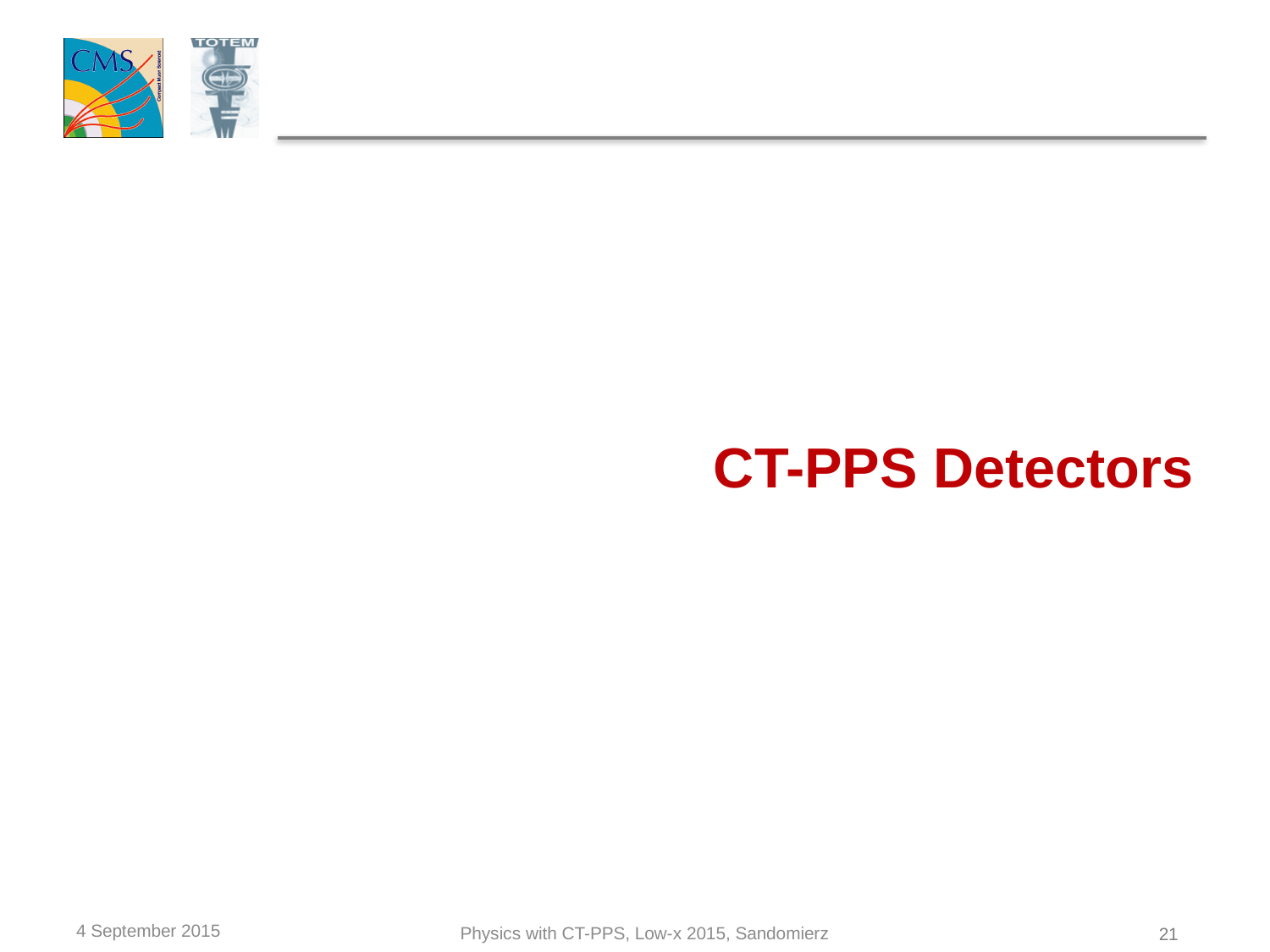

# CT-PPS Detectors
4 September 2015
Physics with CT-PPS, Low-x 2015, Sandomierz
21